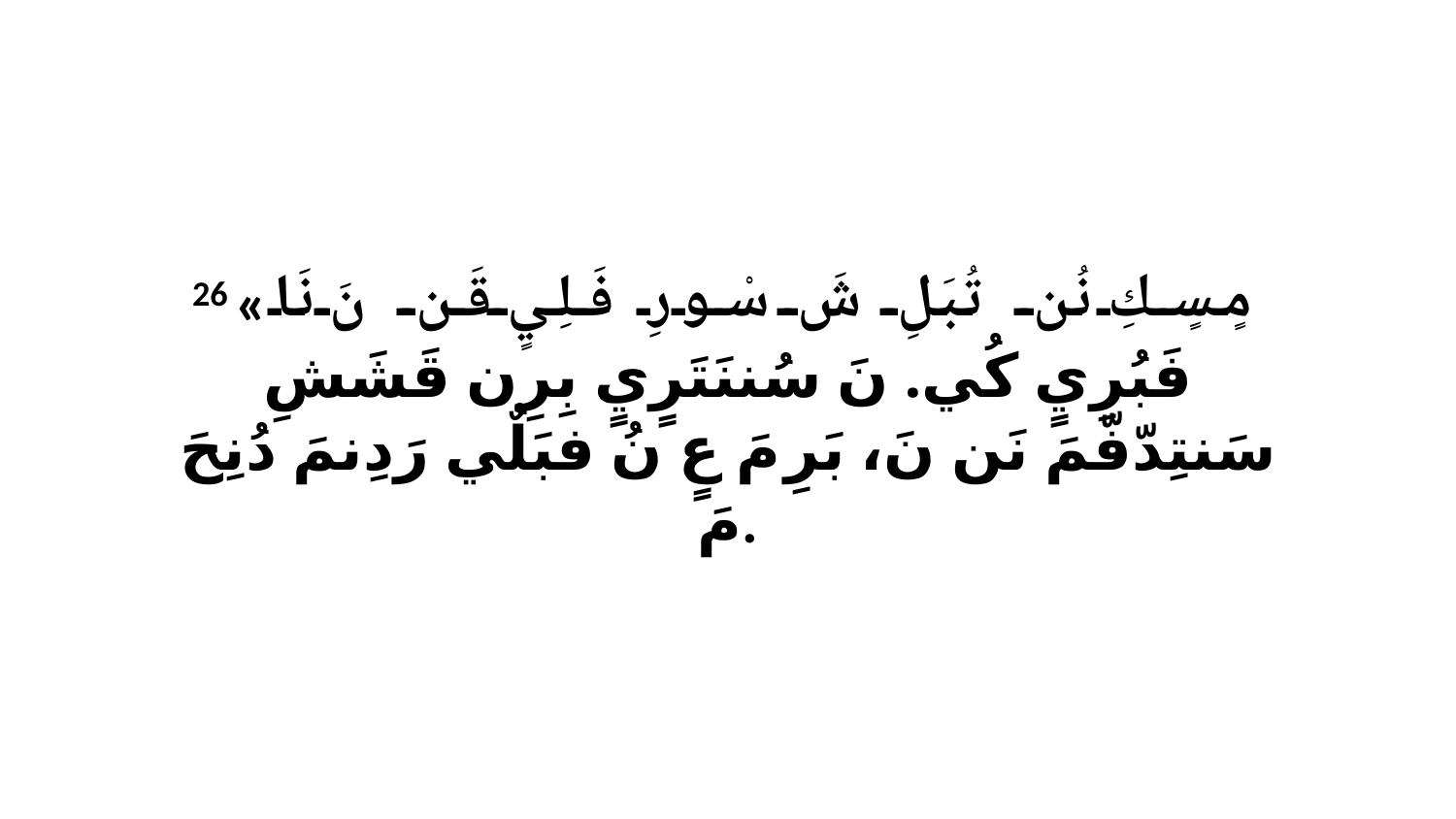

26 «مٍسٍكِ نُن تُبَلِ شَ سْورِ فَلِيٍ قَن نَ نَا فَبُرِيٍ كُي. نَ سُننَتَرٍيٍ بِرِن قَشَشِ سَنتِدّفّمَ نَن نَ، بَرِ مَ عٍ نُ فبَلٌي رَدِنمَ دُنِحَ مَ.